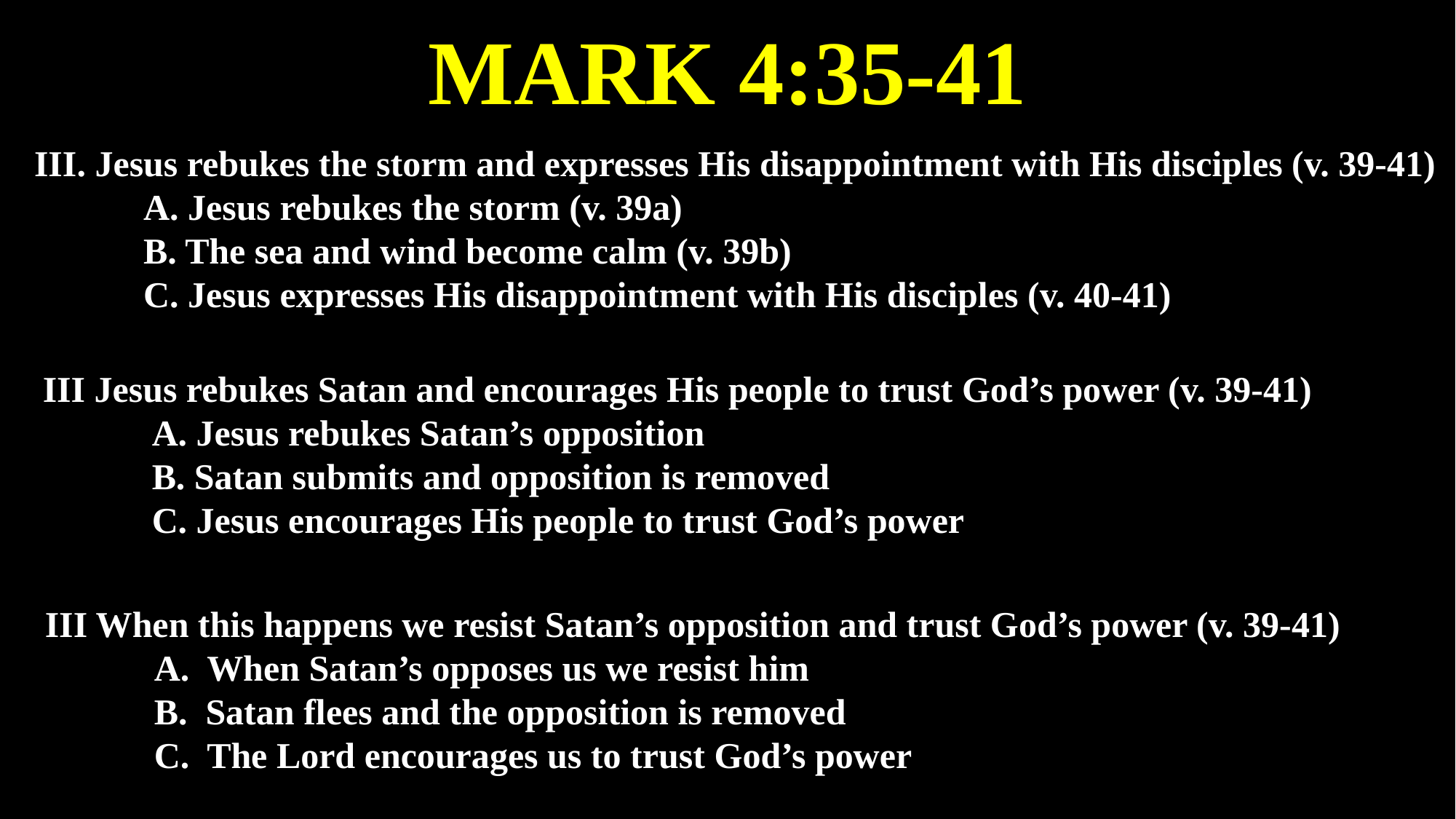

# MARK 4:35-41
III. Jesus rebukes the storm and expresses His disappointment with His disciples (v. 39-41)
	A. Jesus rebukes the storm (v. 39a)
	B. The sea and wind become calm (v. 39b)
	C. Jesus expresses His disappointment with His disciples (v. 40-41)
III Jesus rebukes Satan and encourages His people to trust God’s power (v. 39-41)
	A. Jesus rebukes Satan’s opposition
	B. Satan submits and opposition is removed
	C. Jesus encourages His people to trust God’s power
III When this happens we resist Satan’s opposition and trust God’s power (v. 39-41)
	A.  When Satan’s opposes us we resist him
	B.  Satan flees and the opposition is removed
	C.  The Lord encourages us to trust God’s power